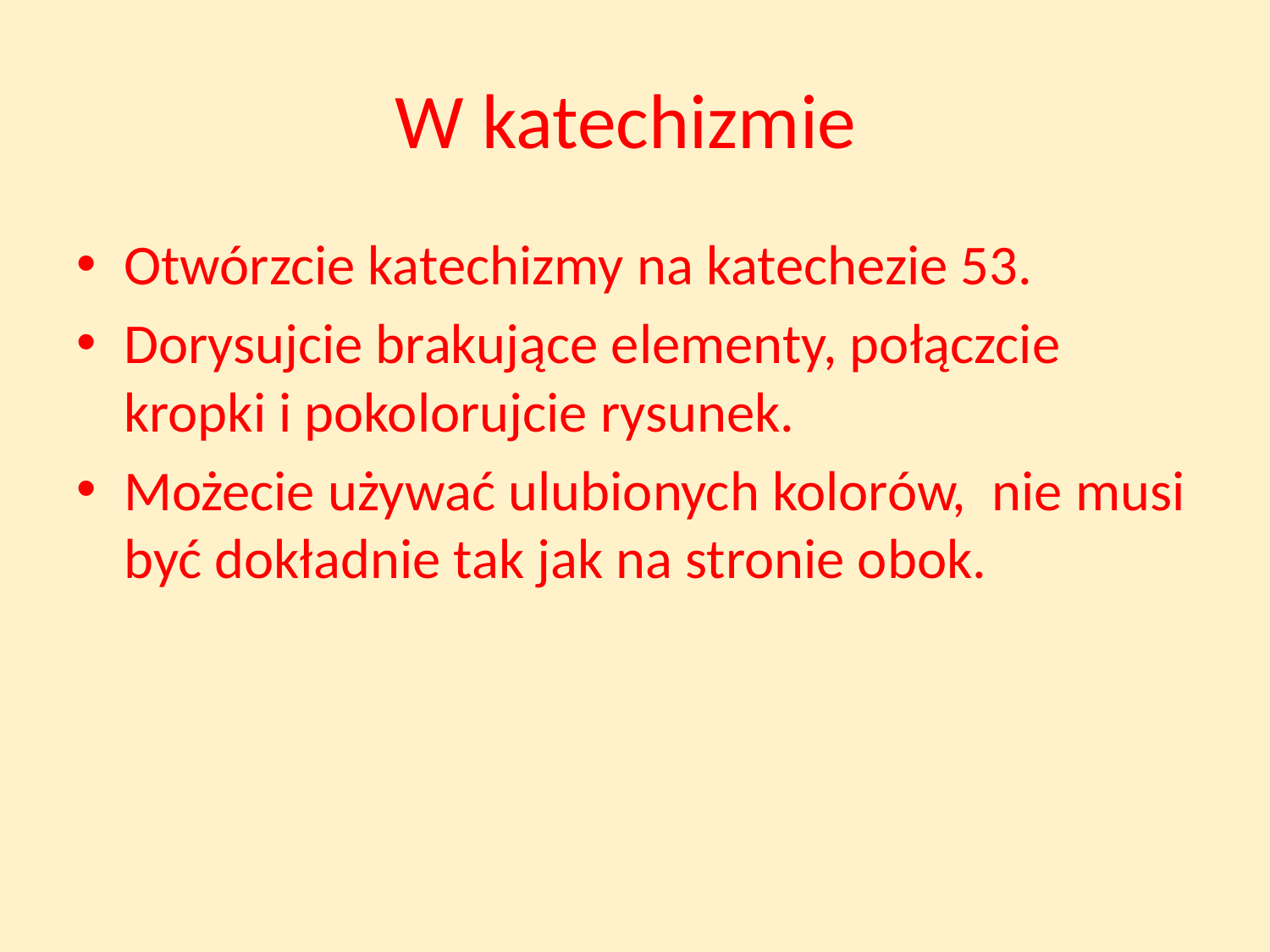

# W katechizmie
Otwórzcie katechizmy na katechezie 53.
Dorysujcie brakujące elementy, połączcie kropki i pokolorujcie rysunek.
Możecie używać ulubionych kolorów,  nie musi być dokładnie tak jak na stronie obok.